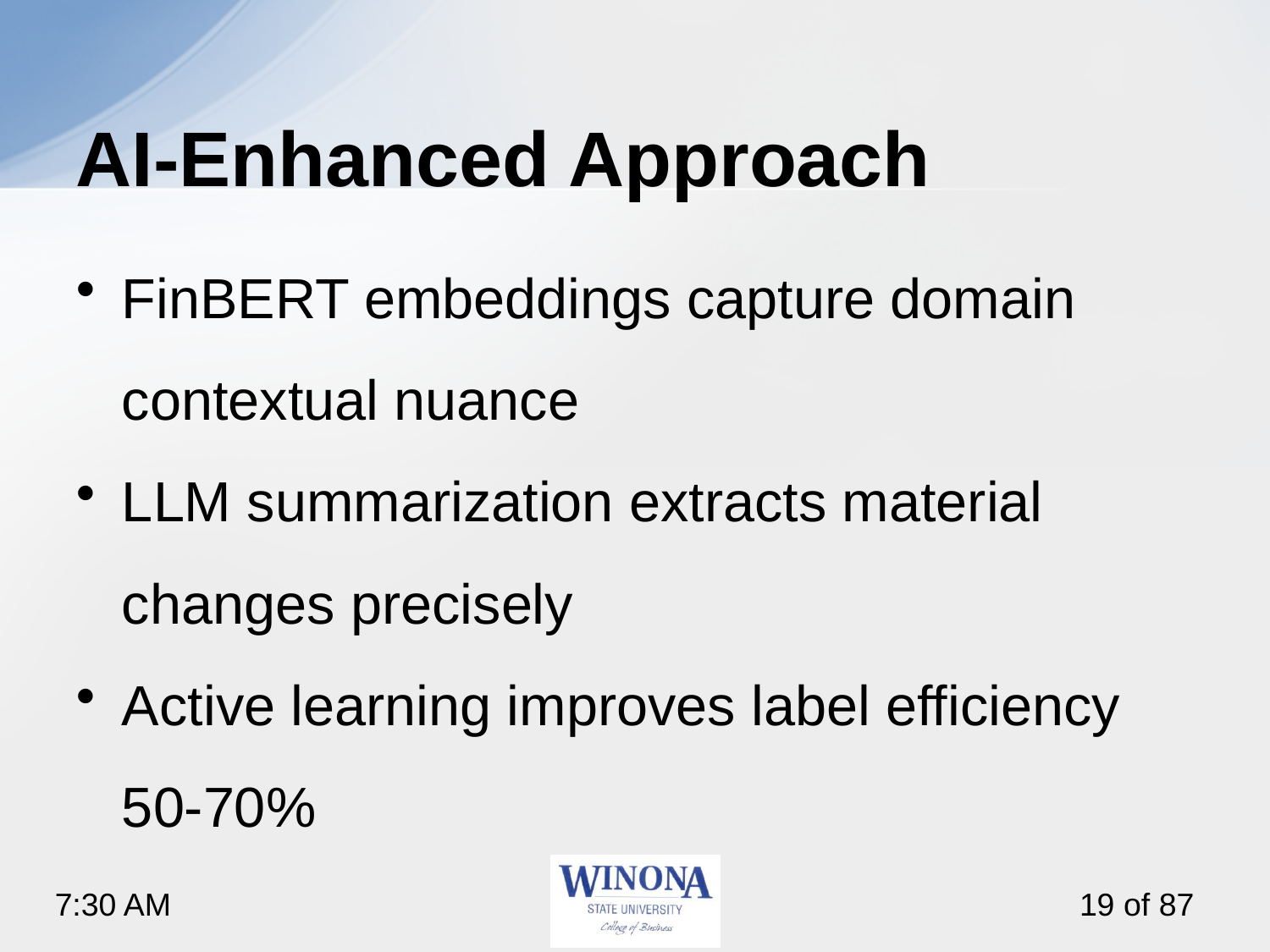

# AI‑Enhanced Approach
FinBERT embeddings capture domain contextual nuance
LLM summarization extracts material changes precisely
Active learning improves label efficiency 50-70%